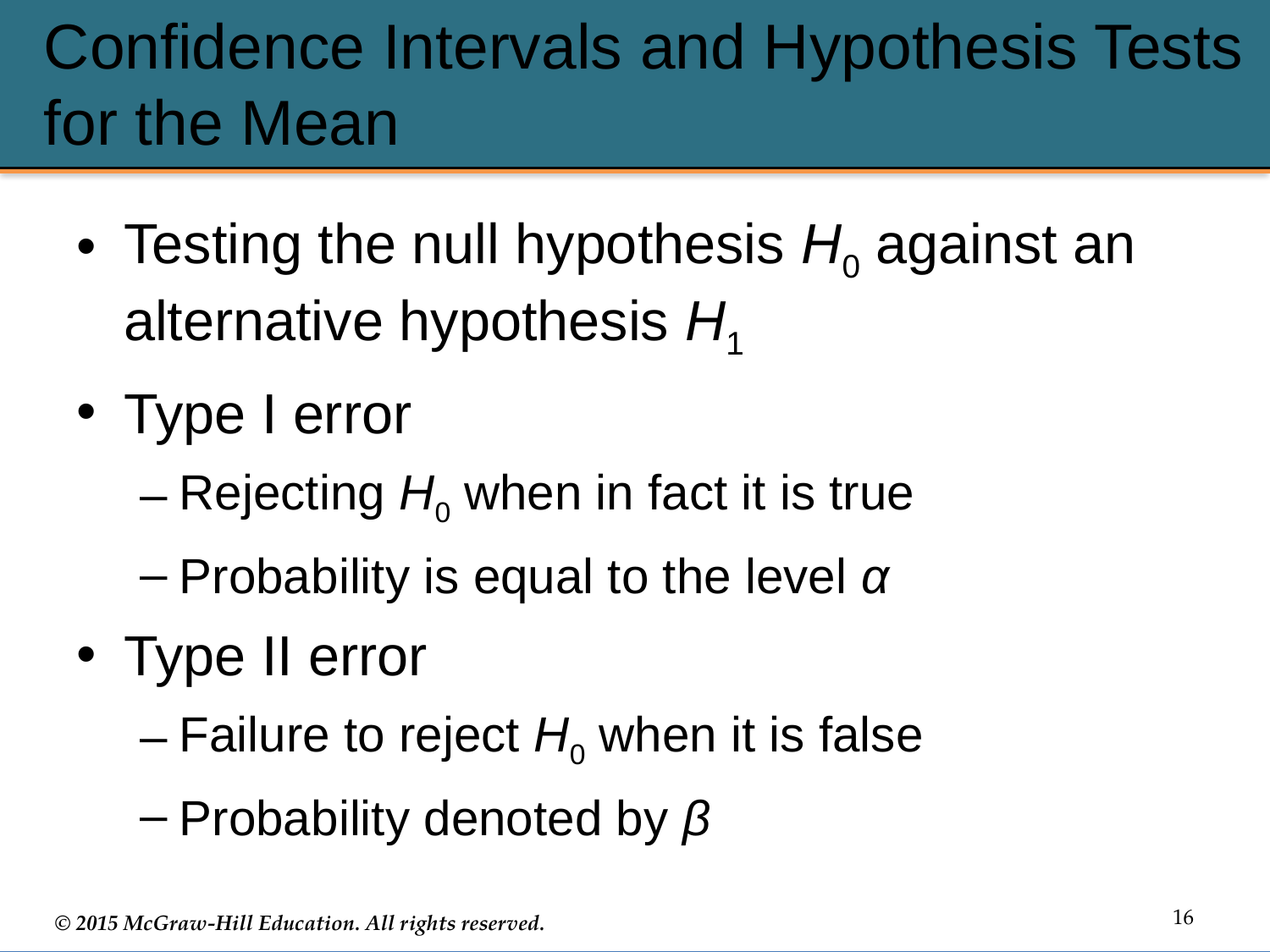

# Confidence Intervals and Hypothesis Tests for the Mean
Testing the null hypothesis H0 against an alternative hypothesis H1
Type I error
Rejecting H0 when in fact it is true
Probability is equal to the level α
Type II error
Failure to reject H0 when it is false
Probability denoted by β

16